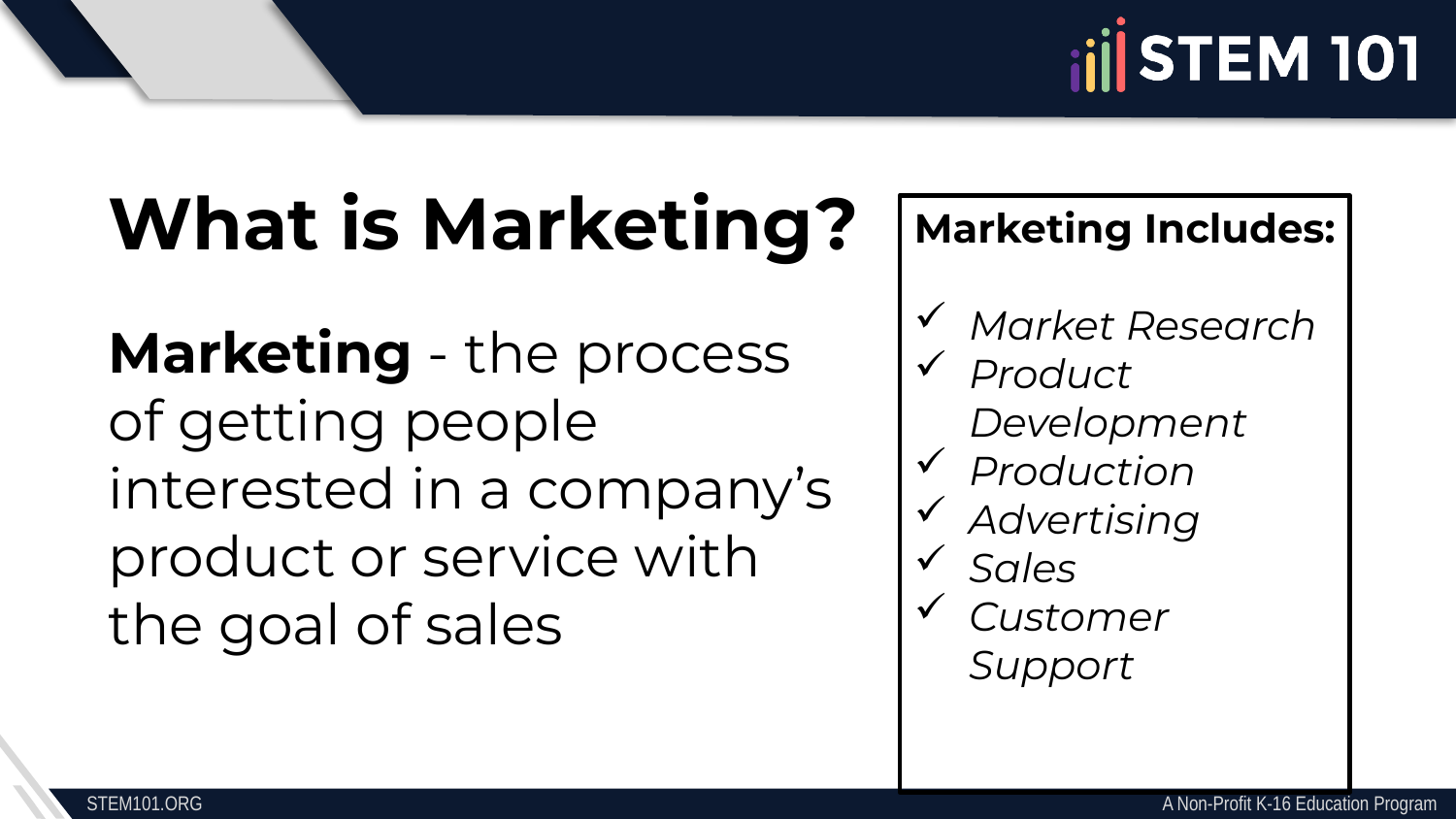

# What is Marketing?
Marketing Includes:

Market Research
Product Development
Production
Advertising
Sales
Customer Support

Marketing - the process of getting people interested in a company’s product or service with the goal of sales